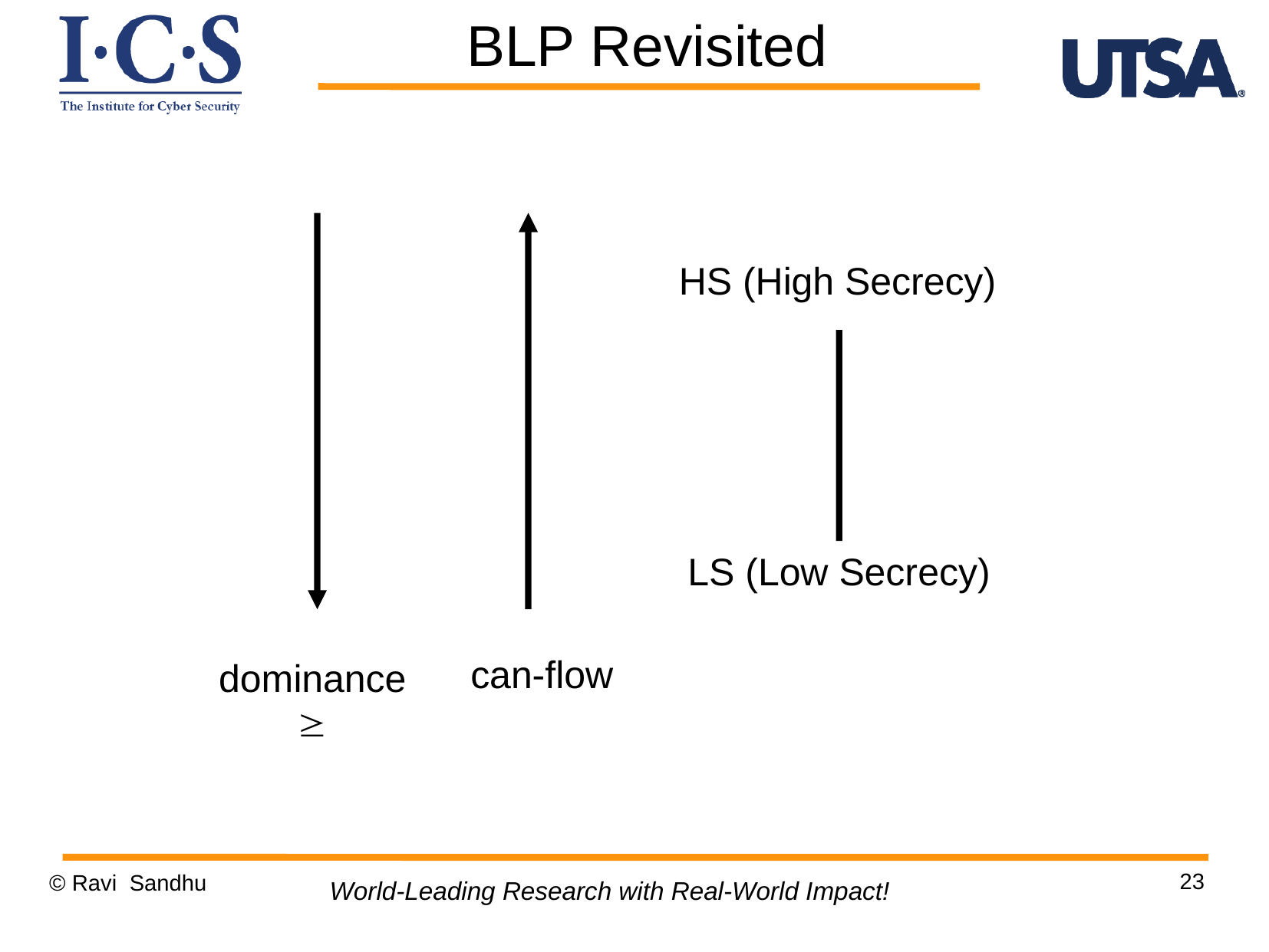

BLP Revisited

HS (High Secrecy)

LS (Low Secrecy)
dominance
≥
can-flow
23
© Ravi  Sandhu
World-Leading Research with Real-World Impact!